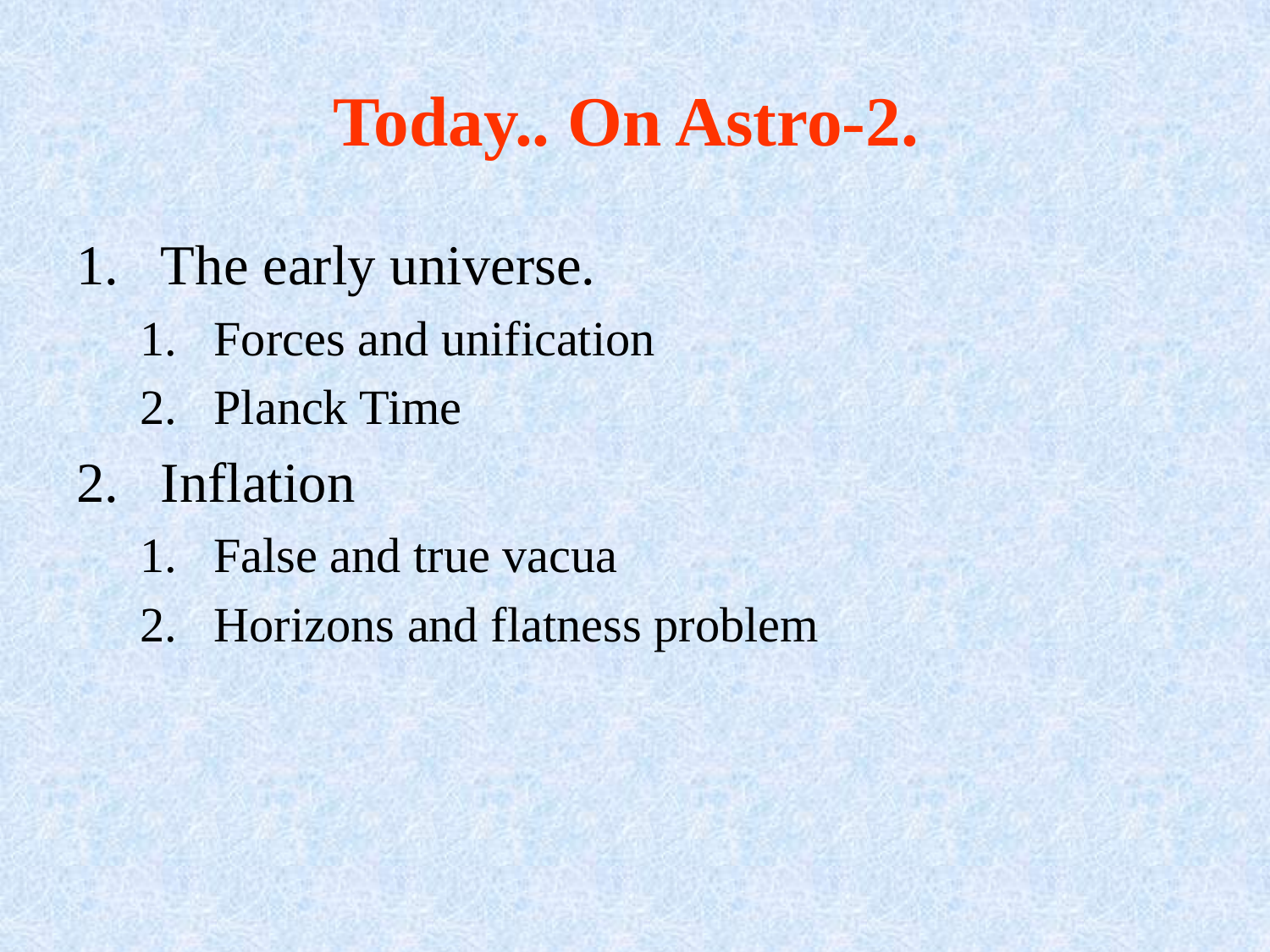

# Today.. On Astro-2.
The early universe.
Forces and unification
Planck Time
Inflation
False and true vacua
Horizons and flatness problem